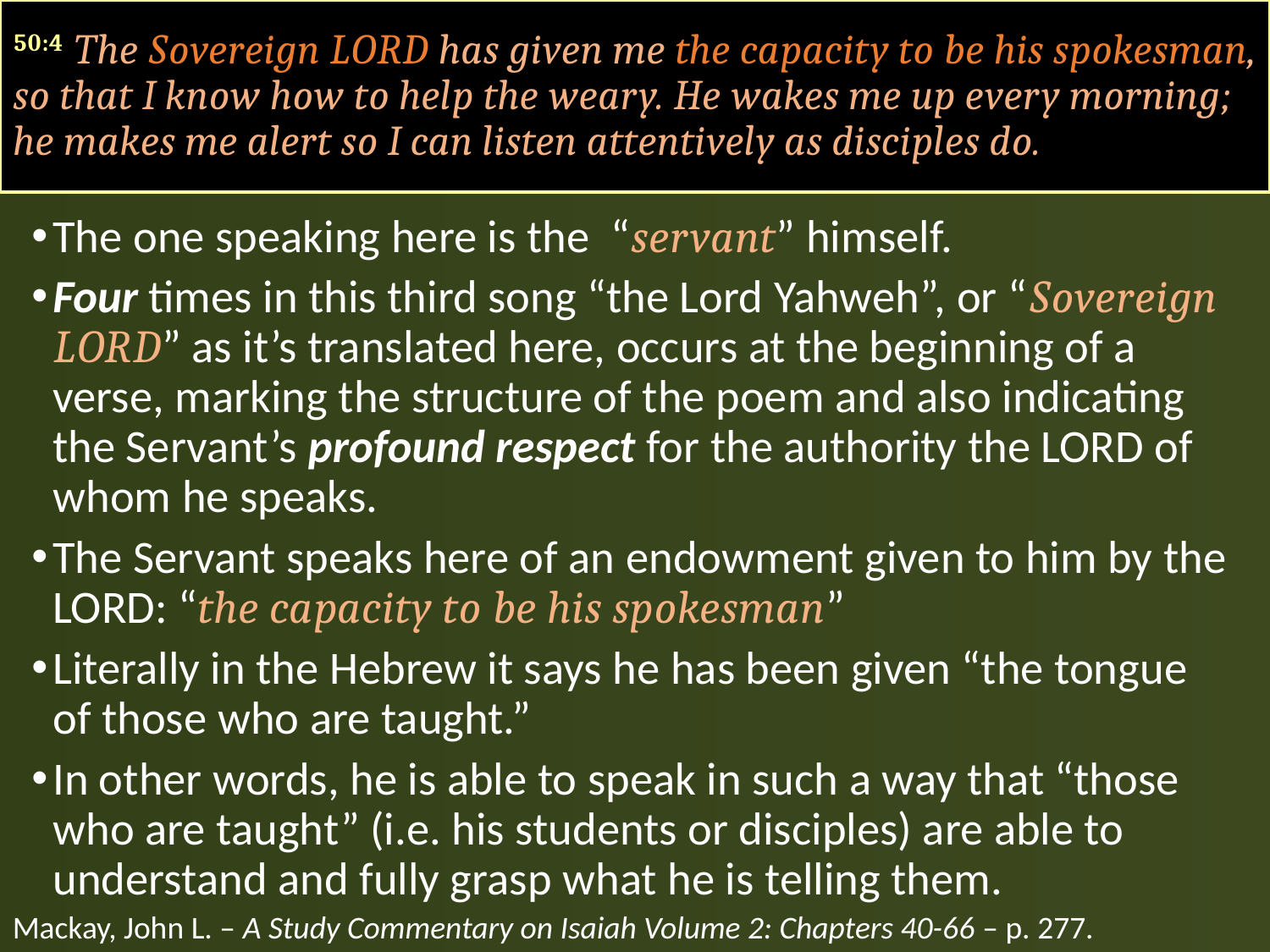

50:4 The Sovereign LORD has given me the capacity to be his spokesman, so that I know how to help the weary. He wakes me up every morning; he makes me alert so I can listen attentively as disciples do.
The one speaking here is the  “servant” himself.
Four times in this third song “the Lord Yahweh”, or “Sovereign LORD” as it’s translated here, occurs at the beginning of a verse, marking the structure of the poem and also indicating the Servant’s profound respect for the authority the LORD of whom he speaks.
The Servant speaks here of an endowment given to him by the LORD: “the capacity to be his spokesman”
Literally in the Hebrew it says he has been given “the tongue of those who are taught.”
In other words, he is able to speak in such a way that “those who are taught” (i.e. his students or disciples) are able to understand and fully grasp what he is telling them.
Mackay, John L. – A Study Commentary on Isaiah Volume 2: Chapters 40-66 – p. 277.